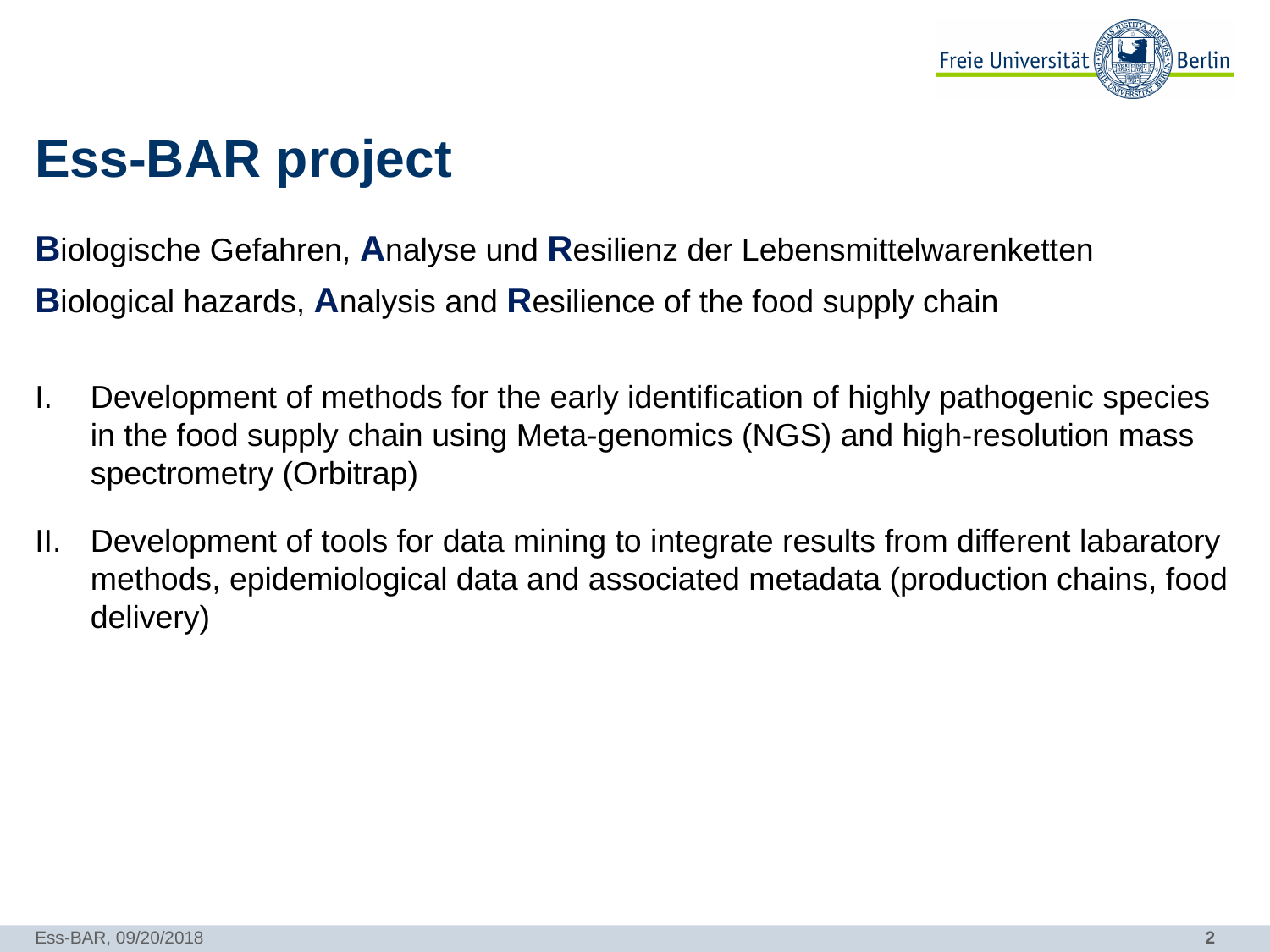

# Ess-BAR project
Biologische Gefahren, Analyse und Resilienz der Lebensmittelwarenketten
Biological hazards, Analysis and Resilience of the food supply chain

Development of methods for the early identification of highly pathogenic species in the food supply chain using Meta-genomics (NGS) and high-resolution mass spectrometry (Orbitrap)
Development of tools for data mining to integrate results from different labaratory methods, epidemiological data and associated metadata (production chains, food delivery)

Ess-BAR, 09/20/2018